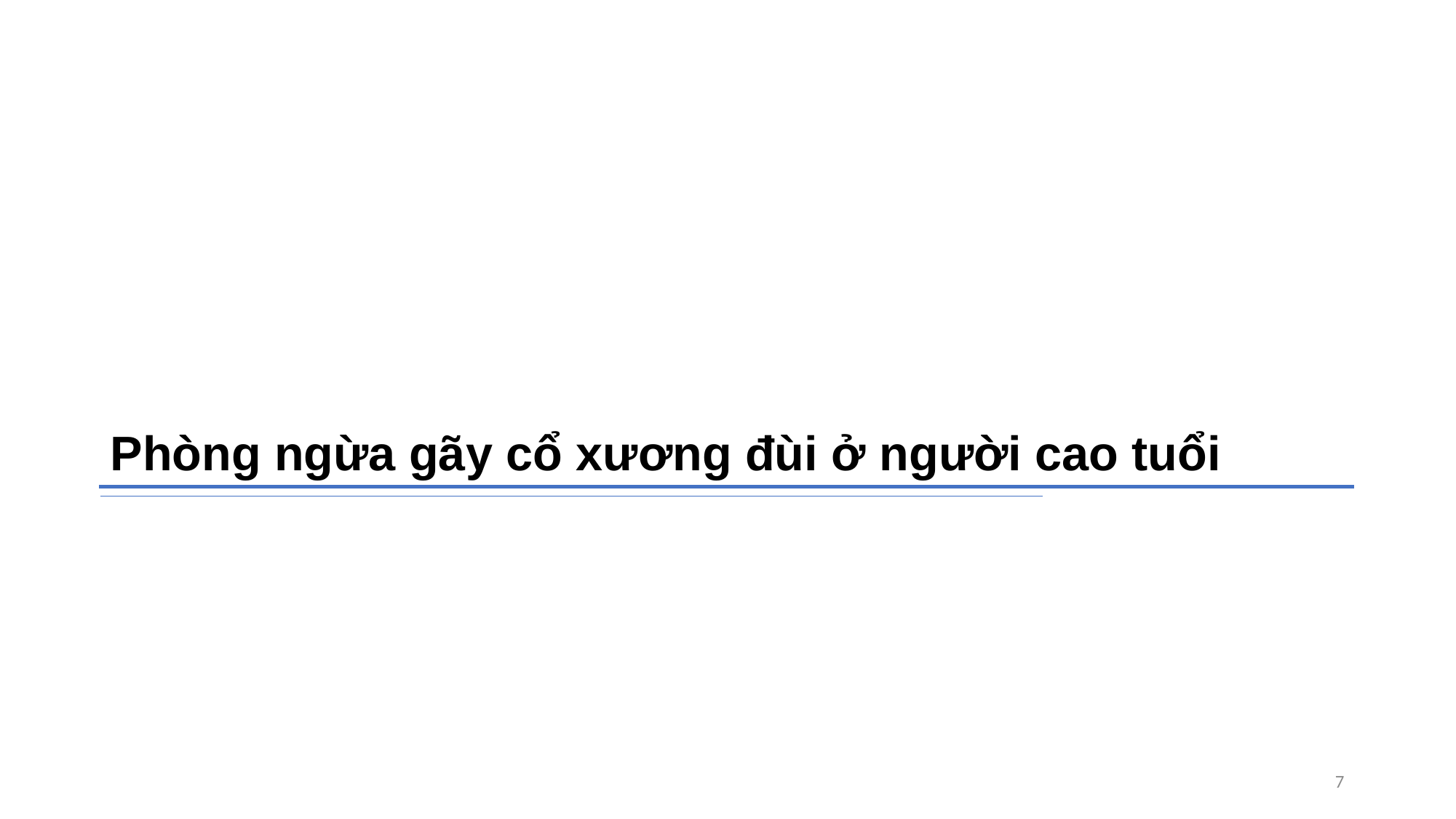

# Phòng ngừa gãy cổ xương đùi ở người cao tuổi
7